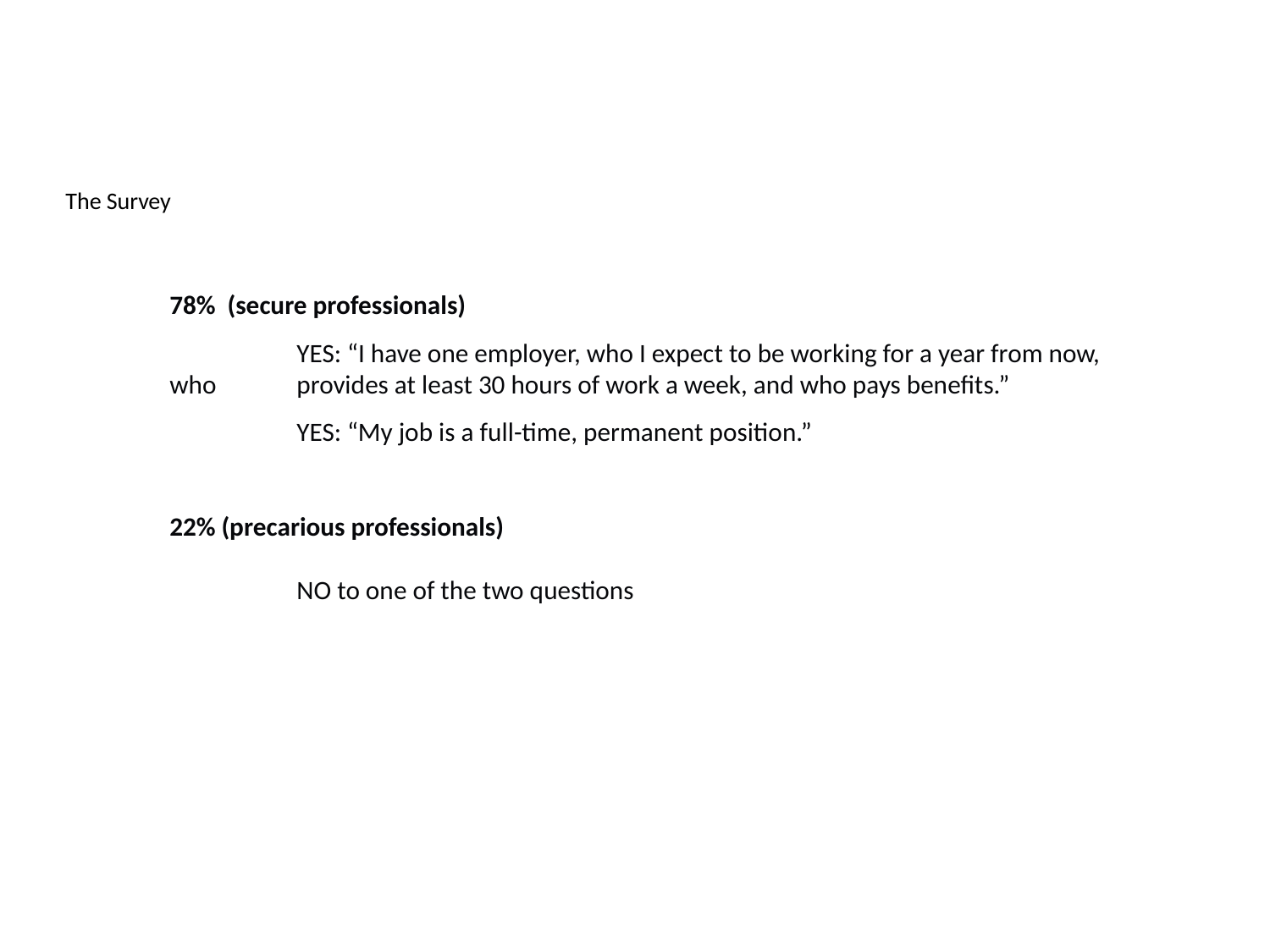

The Survey
78%  (secure professionals)
	YES: “I have one employer, who I expect to be working for a year from now, who 	provides at least 30 hours of work a week, and who pays benefits.”
	YES: “My job is a full-time, permanent position.”

22% (precarious professionals)

	NO to one of the two questions